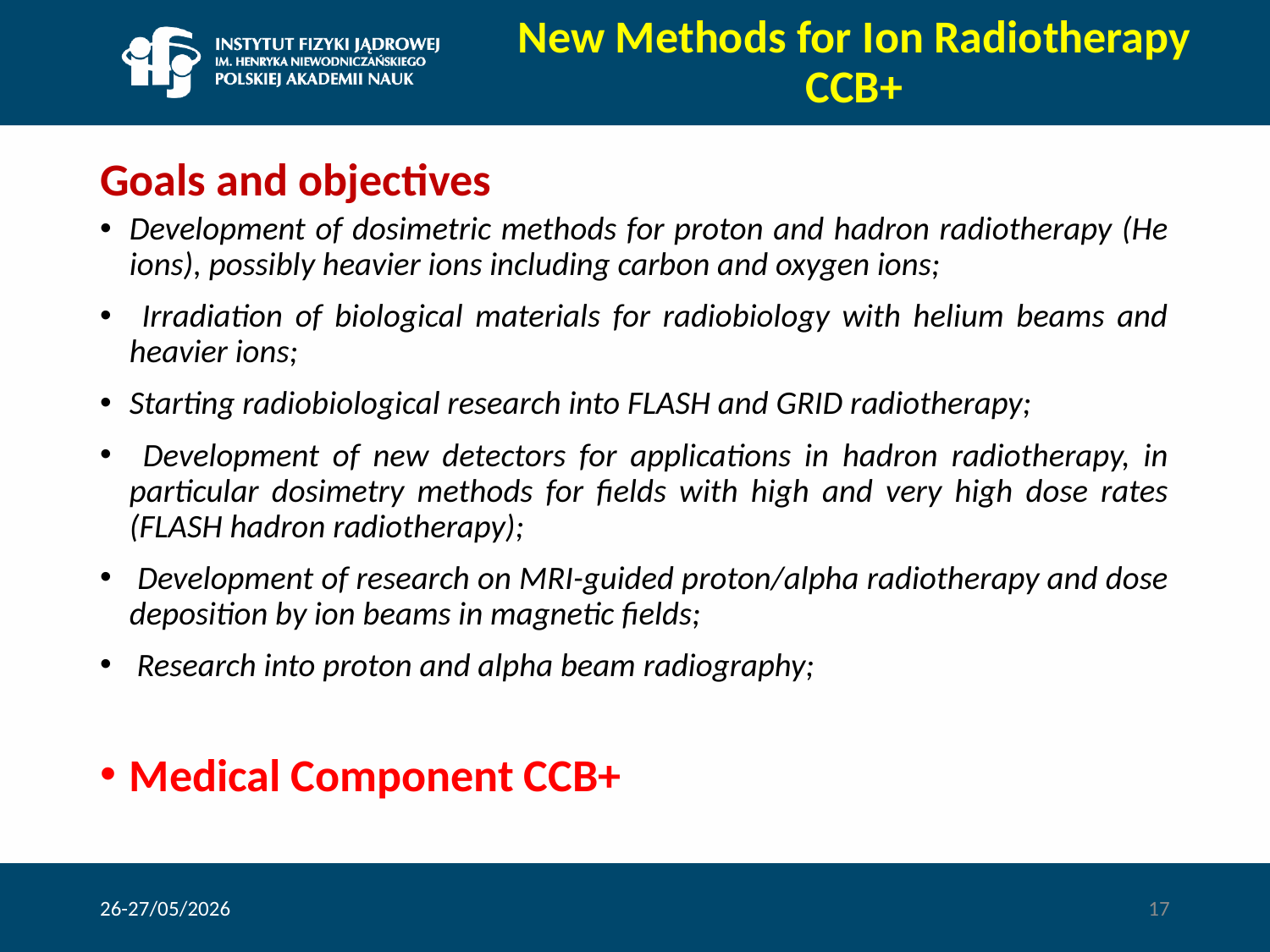

New Methods for Ion Radiotherapy CCB+
# Goals and objectives
Development of dosimetric methods for proton and hadron radiotherapy (He ions), possibly heavier ions including carbon and oxygen ions;
 Irradiation of biological materials for radiobiology with helium beams and heavier ions;
Starting radiobiological research into FLASH and GRID radiotherapy;
 Development of new detectors for applications in hadron radiotherapy, in particular dosimetry methods for fields with high and very high dose rates (FLASH hadron radiotherapy);
 Development of research on MRI-guided proton/alpha radiotherapy and dose deposition by ion beams in magnetic fields;
 Research into proton and alpha beam radiography;

Medical Component CCB+

26-27/05/2026
17